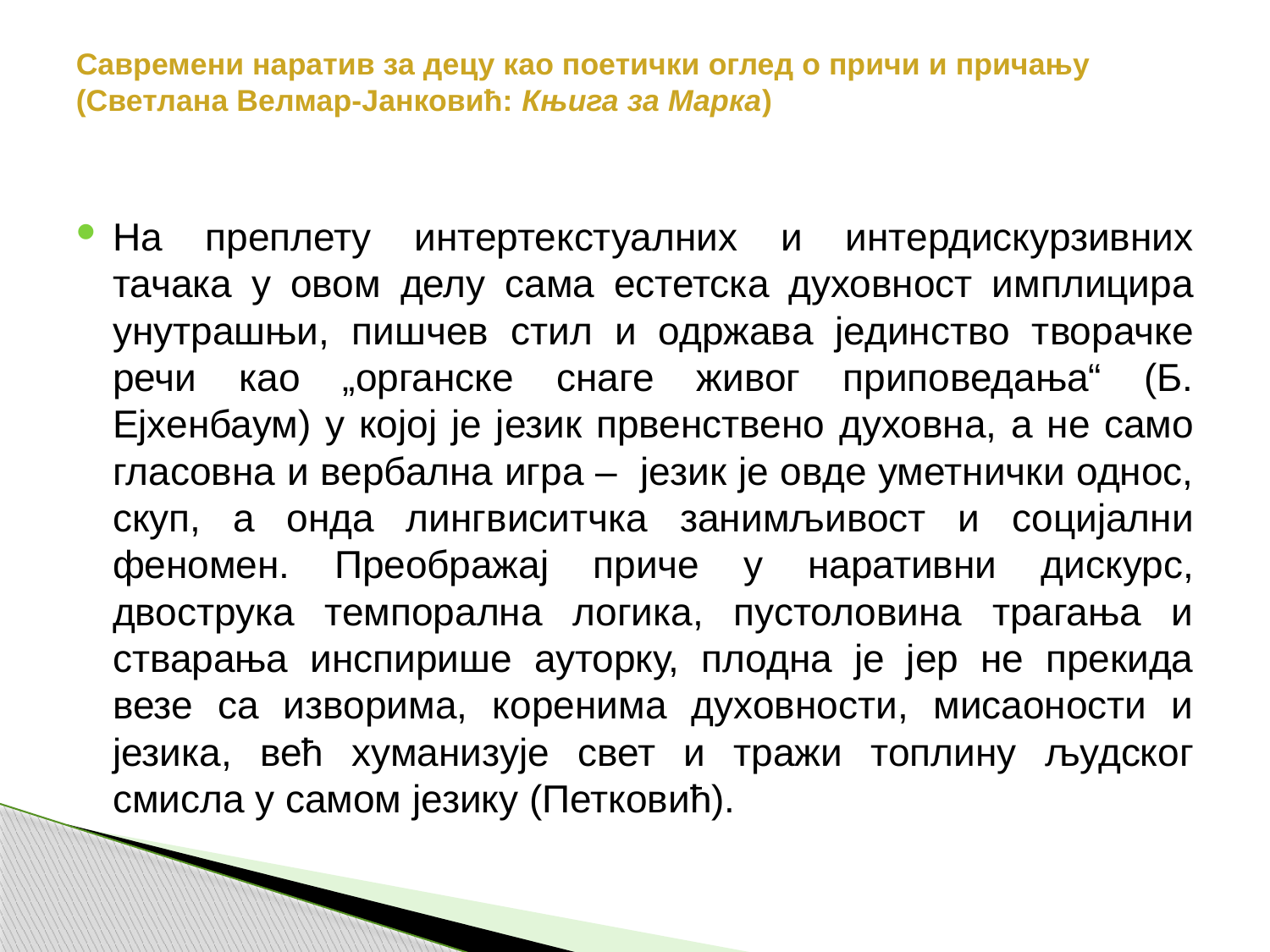

# Савремени наратив за децу као поетички оглед о причи и причању (Светлана Велмар-Јанковић: Књига за Марка)
На преплету интертекстуалних и интердискурзивних тачака у овом делу сама естетска духовност имплицира унутрашњи, пишчев стил и одржава јединство творачке речи као „органске снаге живог приповедања“ (Б. Ејхенбаум) у којој је језик првенствено духовна, а не само гласовна и вербална игра –  језик је овде уметнички однос, скуп, а онда лингвиситчка занимљивост и социјални феномен. Преображај приче у наративни дискурс, двострука темпорална логика, пустоловина трагања и стварања инспирише ауторку, плодна је јер не прекида везе са изворима, коренима духовности, мисаоности и језика, већ хуманизује свет и тражи топлину људског смисла у самом језику (Петковић).